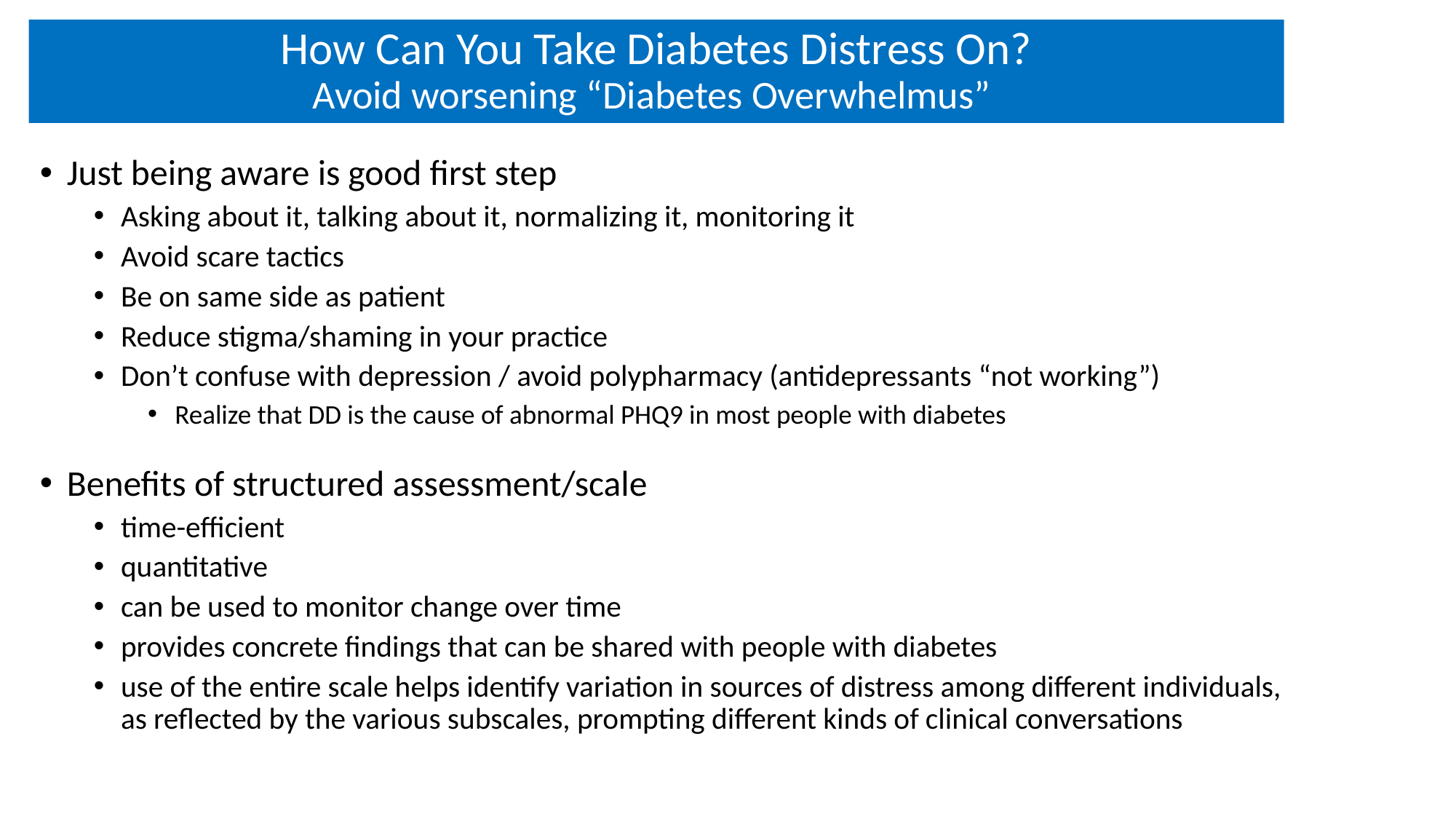

# How Can You Take Diabetes Distress On? Avoid worsening “Diabetes Overwhelmus”
Just being aware is good first step
Asking about it, talking about it, normalizing it, monitoring it
Avoid scare tactics
Be on same side as patient
Reduce stigma/shaming in your practice
Don’t confuse with depression / avoid polypharmacy (antidepressants “not working”)
Realize that DD is the cause of abnormal PHQ9 in most people with diabetes

Benefits of structured assessment/scale
time-efficient
quantitative
can be used to monitor change over time
provides concrete findings that can be shared with people with diabetes
use of the entire scale helps identify variation in sources of distress among different individuals, as reflected by the various subscales, prompting different kinds of clinical conversations